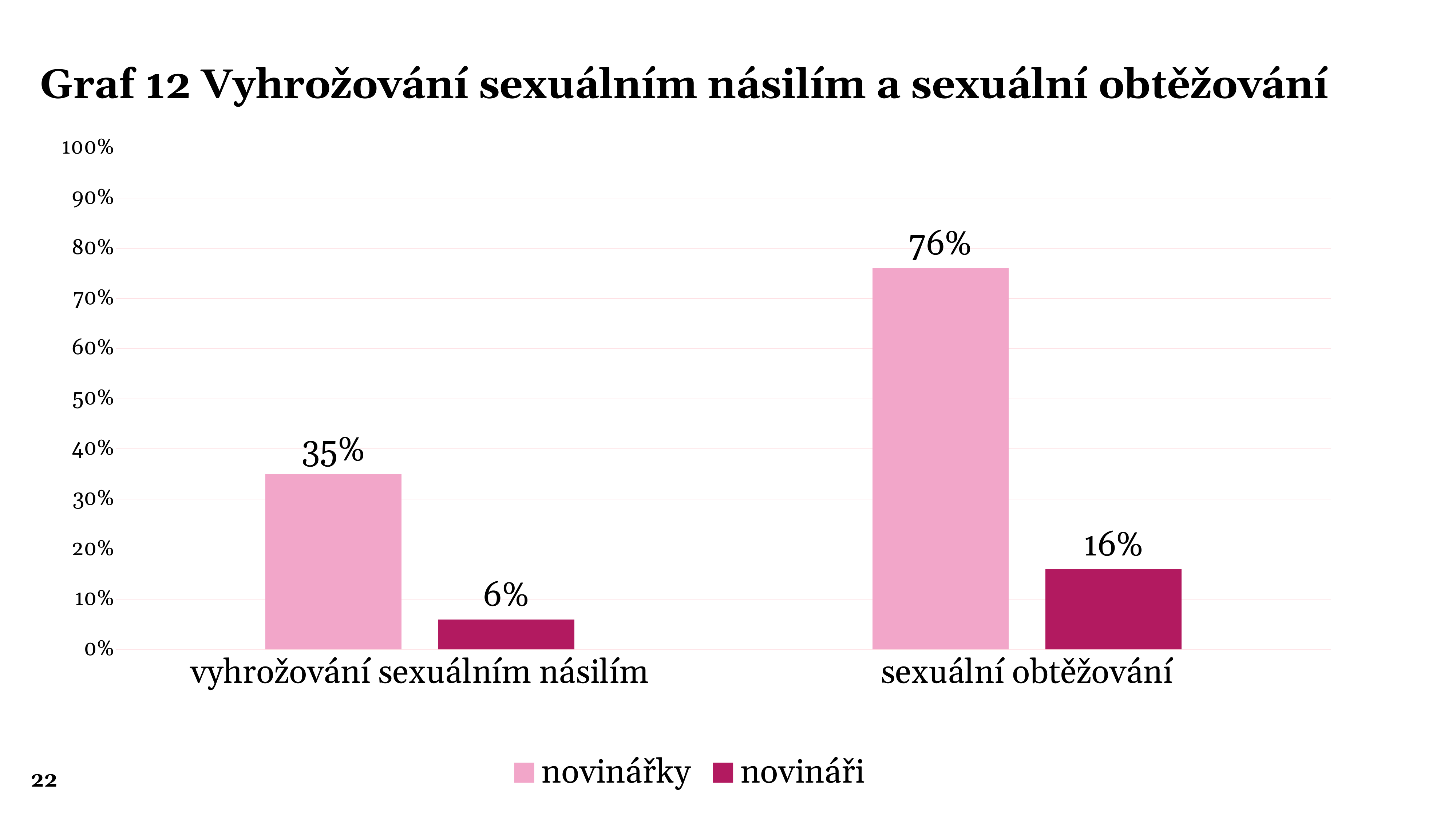

Graf 12 Vyhrožování sexuálním násilím a sexuální obtěžování

### Chart

| Category | novinářky | novináři |
|---|---|---|
| vyhrožování sexuálním násilím | 0.35 | 0.06 |
| sexuální obtěžování | 0.76 | 0.16 |
22